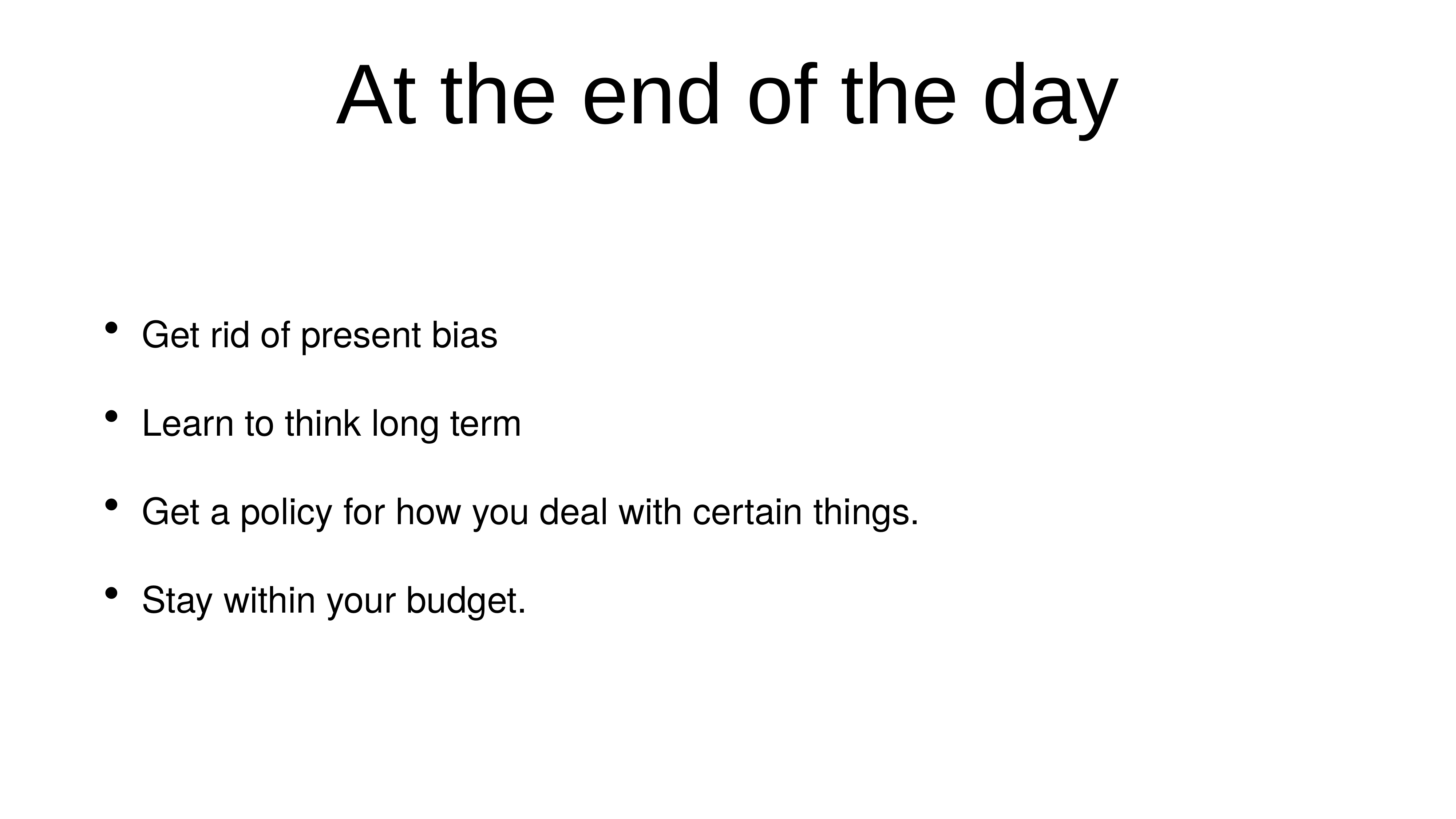

# At the end of the day
Get rid of present bias
Learn to think long term
Get a policy for how you deal with certain things.
Stay within your budget.